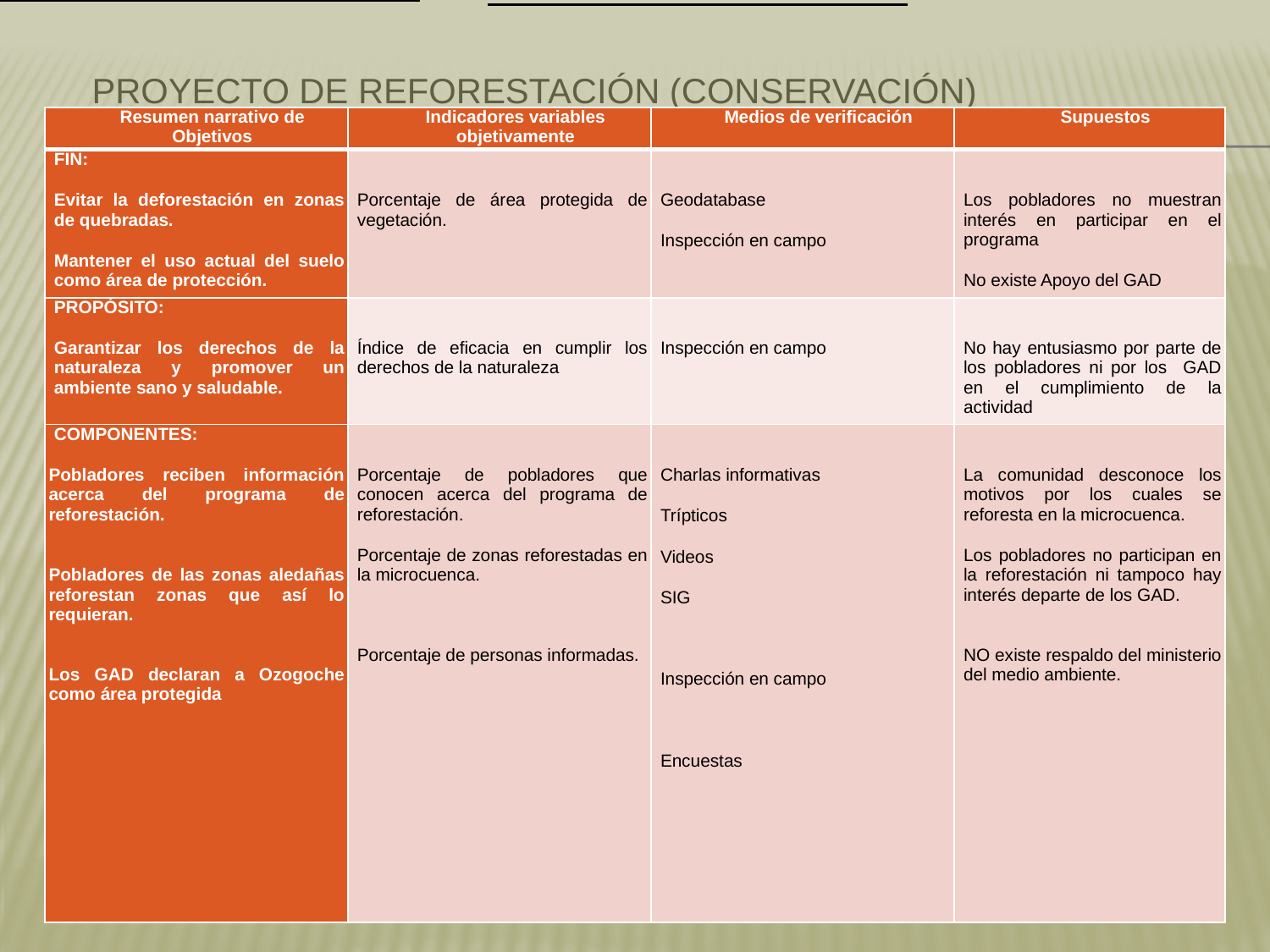

PROYECTO DE REFORESTACIÓN (conservación)
| Resumen narrativo de Objetivos | Indicadores variables objetivamente | Medios de verificación | Supuestos |
| --- | --- | --- | --- |
| FIN: Evitar la deforestación en zonas de quebradas. Mantener el uso actual del suelo como área de protección. | Porcentaje de área protegida de vegetación. | Geodatabase Inspección en campo | Los pobladores no muestran interés en participar en el programa No existe Apoyo del GAD |
| PROPÓSITO: Garantizar los derechos de la naturaleza y promover un ambiente sano y saludable. | Índice de eficacia en cumplir los derechos de la naturaleza | Inspección en campo | No hay entusiasmo por parte de los pobladores ni por los GAD en el cumplimiento de la actividad |
| COMPONENTES: Pobladores reciben información acerca del programa de reforestación.   Pobladores de las zonas aledañas reforestan zonas que así lo requieran.   Los GAD declaran a Ozogoche como área protegida | Porcentaje de pobladores que conocen acerca del programa de reforestación. Porcentaje de zonas reforestadas en la microcuenca.     Porcentaje de personas informadas. | Charlas informativas Trípticos Videos SIG   Inspección en campo   Encuestas | La comunidad desconoce los motivos por los cuales se reforesta en la microcuenca. Los pobladores no participan en la reforestación ni tampoco hay interés departe de los GAD.   NO existe respaldo del ministerio del medio ambiente. |